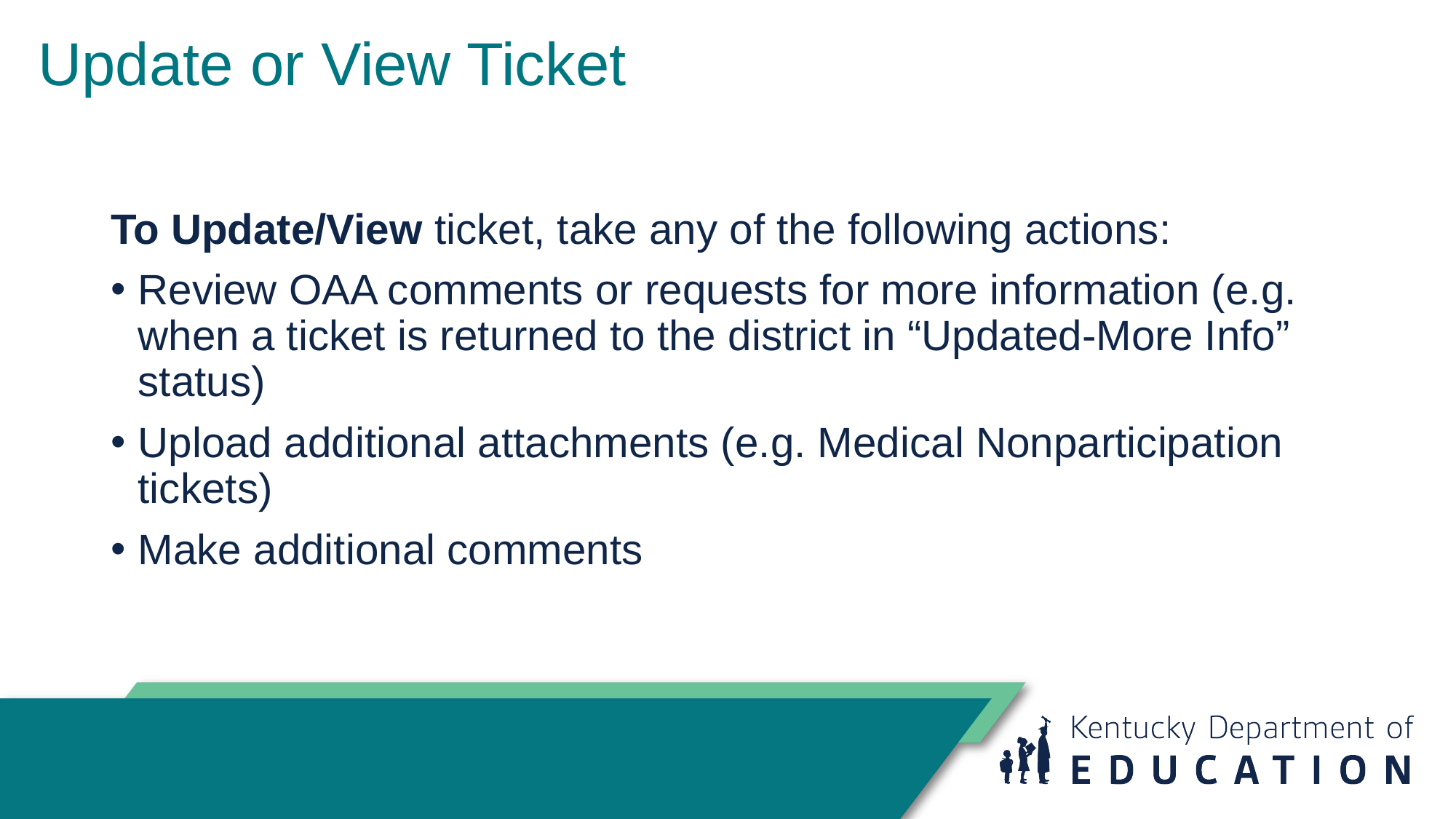

# Update or View Ticket
To Update/View ticket, take any of the following actions:
Review OAA comments or requests for more information (e.g. when a ticket is returned to the district in “Updated-More Info” status)
Upload additional attachments (e.g. Medical Nonparticipation tickets)
Make additional comments